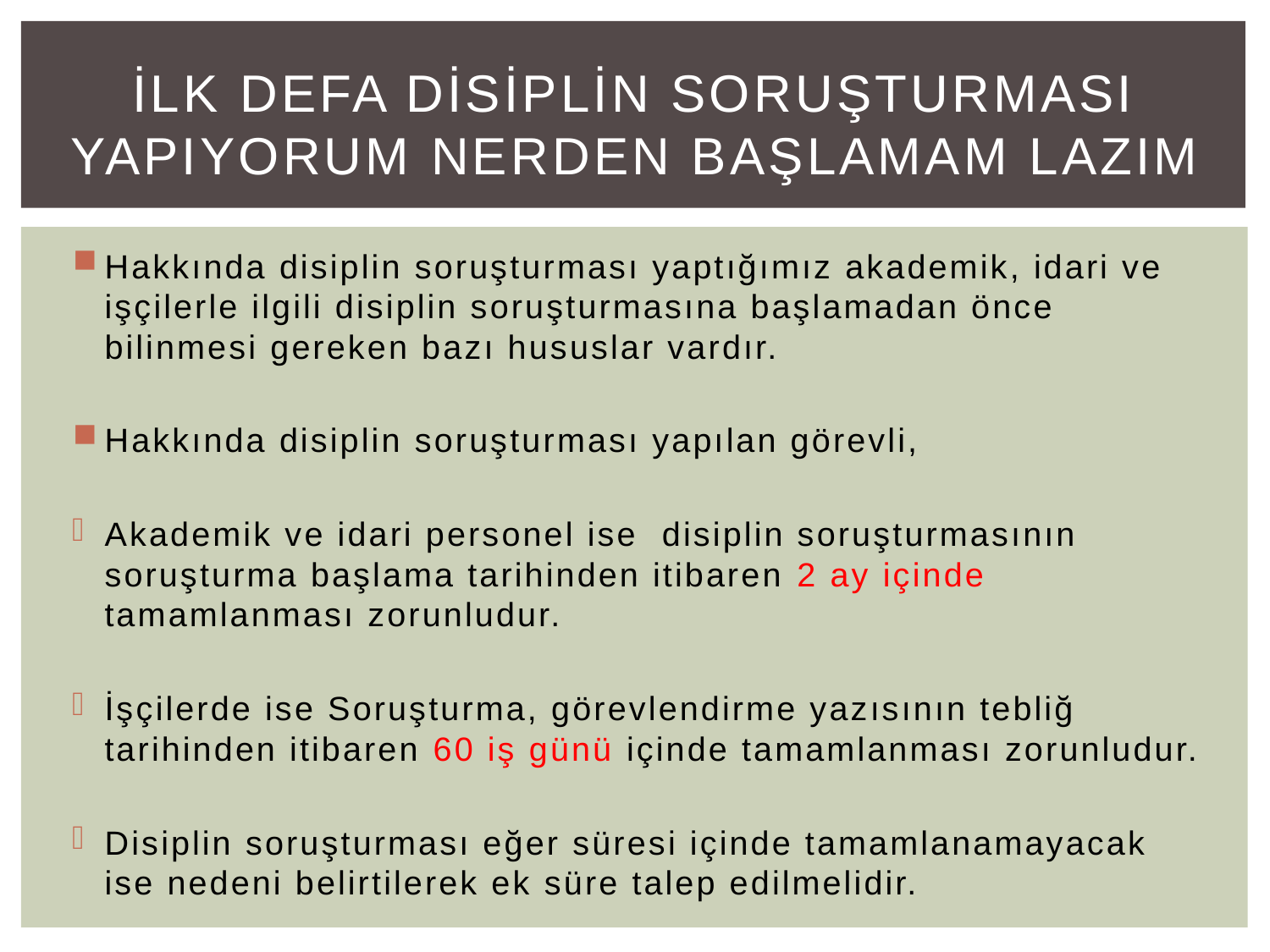

# İLK DEFA DİSİPLİN SORUŞTURMASI YAPIYORUM NERDEN BAŞLAMAM LAZIM
Hakkında disiplin soruşturması yaptığımız akademik, idari ve işçilerle ilgili disiplin soruşturmasına başlamadan önce bilinmesi gereken bazı hususlar vardır.

Hakkında disiplin soruşturması yapılan görevli,

Akademik ve idari personel ise  disiplin soruşturmasının soruşturma başlama tarihinden itibaren 2 ay içinde tamamlanması zorunludur.

İşçilerde ise Soruşturma, görevlendirme yazısının tebliğ tarihinden itibaren 60 iş günü içinde tamamlanması zorunludur.

Disiplin soruşturması eğer süresi içinde tamamlanamayacak ise nedeni belirtilerek ek süre talep edilmelidir.